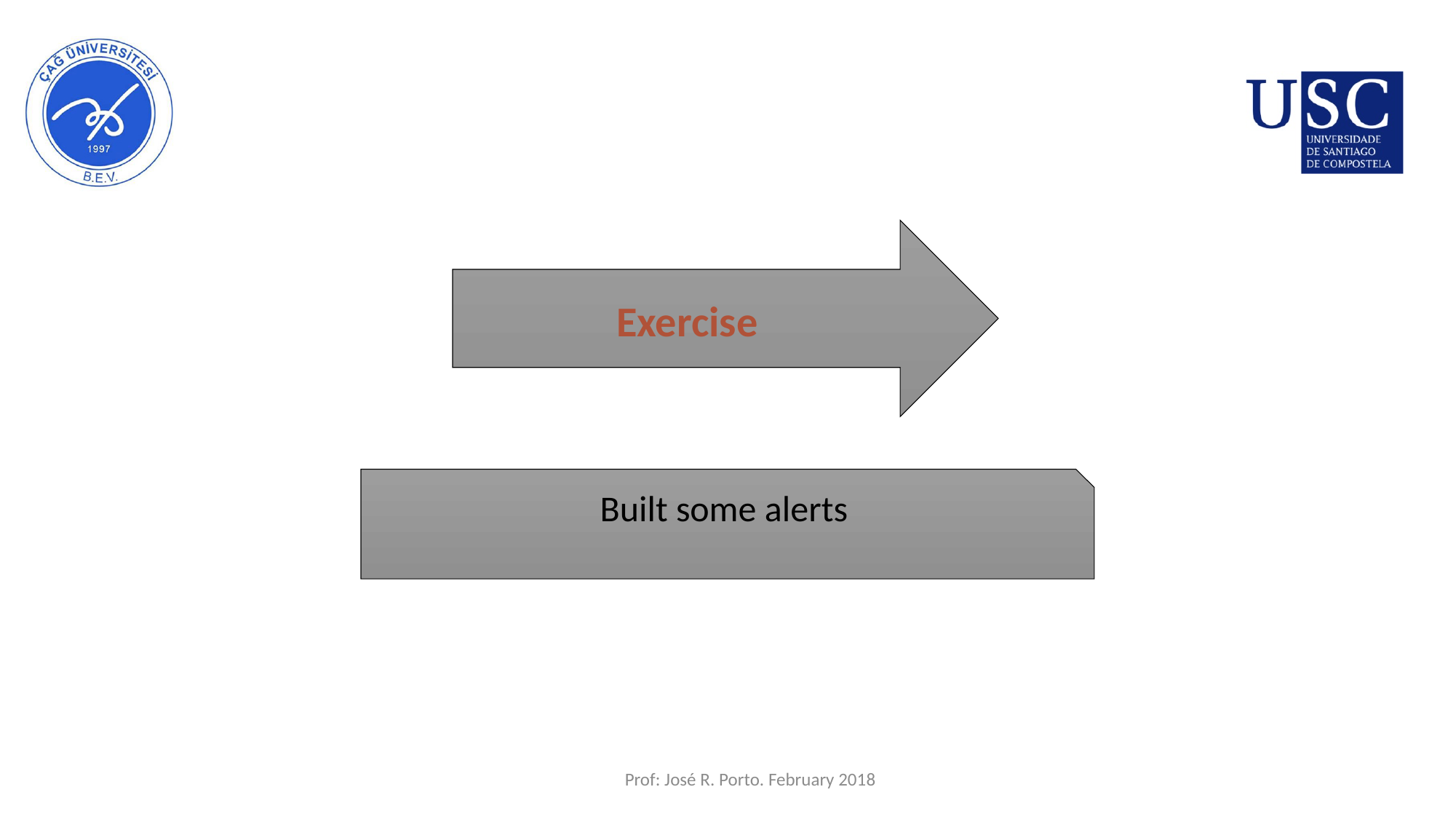

Exercise

Built some alerts
Prof: José R. Porto. February 2018